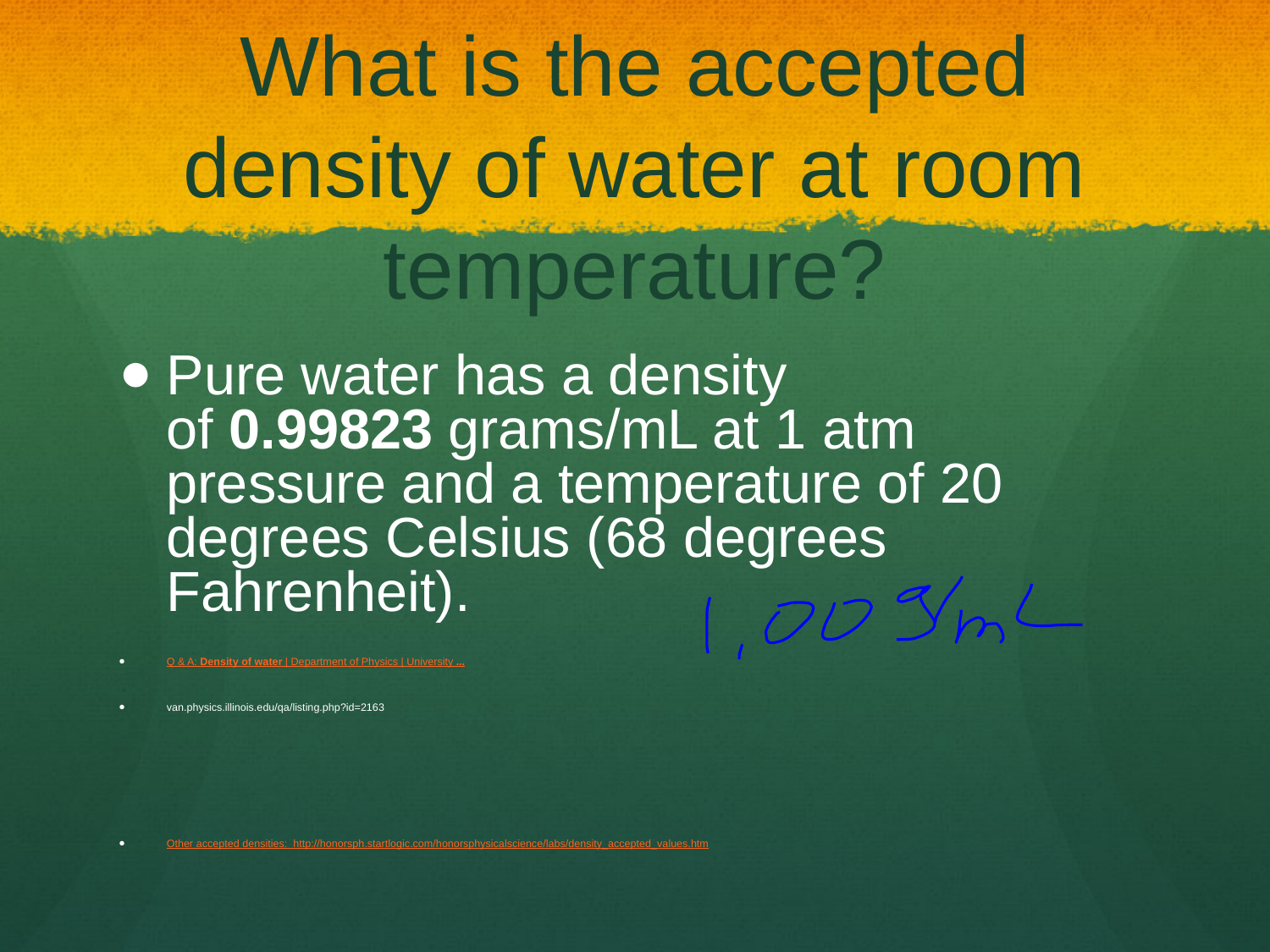

# What is the accepted density of water at room temperature?

Pure water has a density of 0.99823 grams/mL at 1 atm pressure and a temperature of 20 degrees Celsius (68 degrees Fahrenheit).
Q & A: Density of water | Department of Physics | University ...
van.physics.illinois.edu/qa/listing.php?id=2163

Other accepted densities:  http://honorsph.startlogic.com/honorsphysicalscience/labs/density_accepted_values.htm